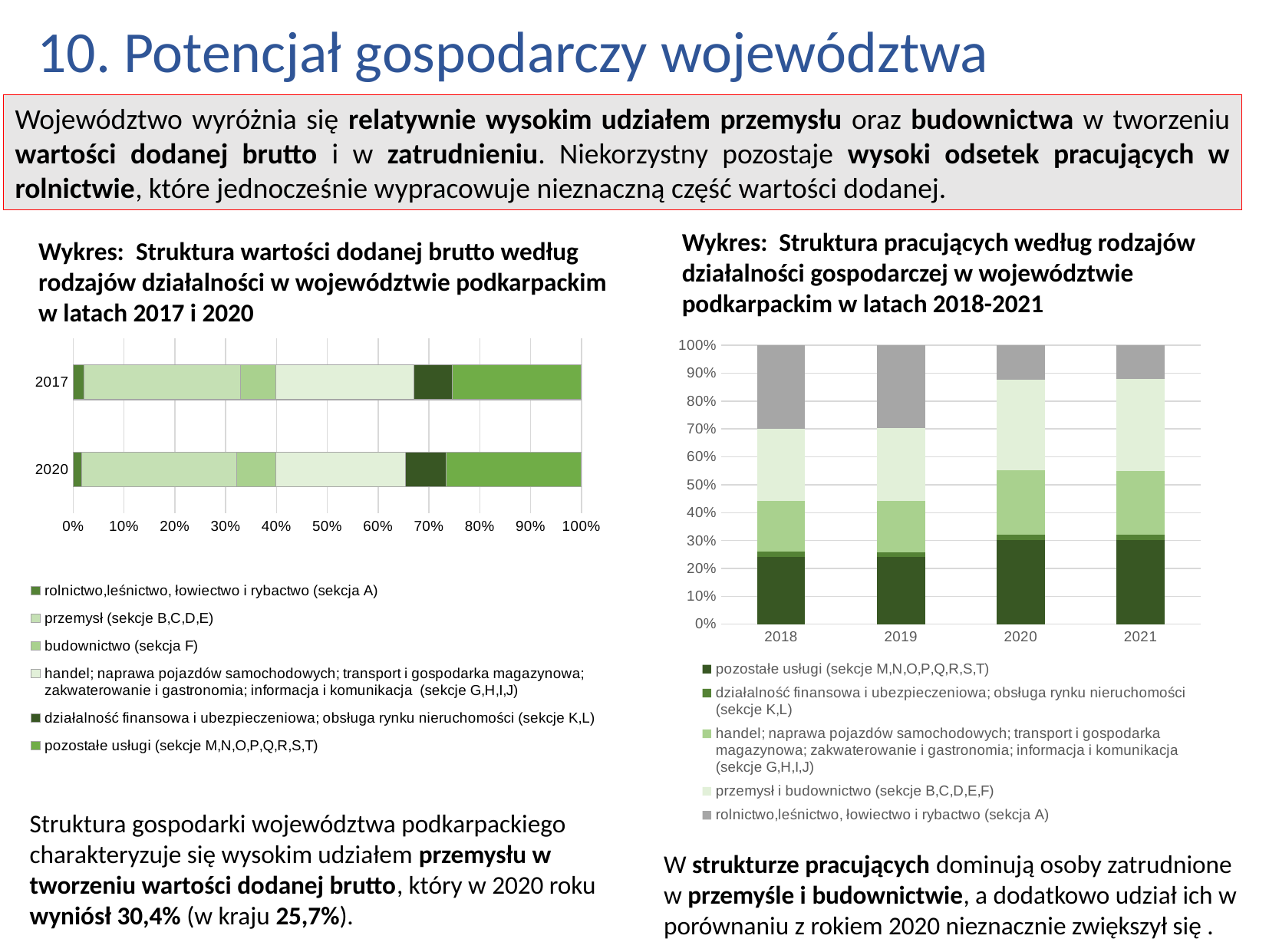

# 10. Potencjał gospodarczy województwa..
Województwo wyróżnia się relatywnie wysokim udziałem przemysłu oraz budownictwa w tworzeniu wartości dodanej brutto i w zatrudnieniu. Niekorzystny pozostaje wysoki odsetek pracujących w rolnictwie, które jednocześnie wypracowuje nieznaczną część wartości dodanej.
Wykres:  Struktura pracujących według rodzajów działalności gospodarczej w województwie podkarpackim w latach 2018-2021
Wykres:  Struktura wartości dodanej brutto według rodzajów działalności w województwie podkarpackim w latach 2017 i 2020

### Chart

| Category | pozostałe usługi (sekcje M,N,O,P,Q,R,S,T) | działalność finansowa i ubezpieczeniowa; obsługa rynku nieruchomości (sekcje K,L) | handel; naprawa pojazdów samochodowych; transport i gospodarka magazynowa; zakwaterowanie i gastronomia; informacja i komunikacja  (sekcje G,H,I,J) | przemysł i budownictwo (sekcje B,C,D,E,F) | rolnictwo,leśnictwo, łowiectwo i rybactwo (sekcja A) |
|---|---|---|---|---|---|
| 2018 | 0.24226905812007027 | 0.01909186452840245 | 0.18098220023096206 | 0.2578780331076396 | 0.2997788440129256 |
| 2019 | 0.24090904413622627 | 0.01831625378873196 | 0.18332946504419567 | 0.2604383781540372 | 0.2970068588768089 |
| 2020 | 0.30127568558551676 | 0.021032741779964056 | 0.2289474404855417 | 0.32594047761460776 | 0.12280365453436971 |
| 2021 | 0.3012395232799431 | 0.020378916031423413 | 0.2282699936511183 | 0.3293052732646745 | 0.1208062937728407 |

### Chart

| Category | rolnictwo,leśnictwo, łowiectwo i rybactwo (sekcja A) | przemysł (sekcje B,C,D,E) | budownictwo (sekcja F) | handel; naprawa pojazdów samochodowych; transport i gospodarka magazynowa; zakwaterowanie i gastronomia; informacja i komunikacja  (sekcje G,H,I,J) | działalność finansowa i ubezpieczeniowa; obsługa rynku nieruchomości (sekcje K,L) | pozostałe usługi (sekcje M,N,O,P,Q,R,S,T) |
|---|---|---|---|---|---|---|
| 2017 | 2.1 | 30.8 | 6.9 | 27.3 | 7.5 | 25.4 |
| 2020 | 1.7 | 30.4 | 7.7 | 25.6 | 7.9 | 26.6 |
Struktura gospodarki województwa podkarpackiego charakteryzuje się wysokim udziałem przemysłu w tworzeniu wartości dodanej brutto, który w 2020 roku wyniósł 30,4% (w kraju 25,7%).
W strukturze pracujących dominują osoby zatrudnione w przemyśle i budownictwie, a dodatkowo udział ich w porównaniu z rokiem 2020 nieznacznie zwiększył się .